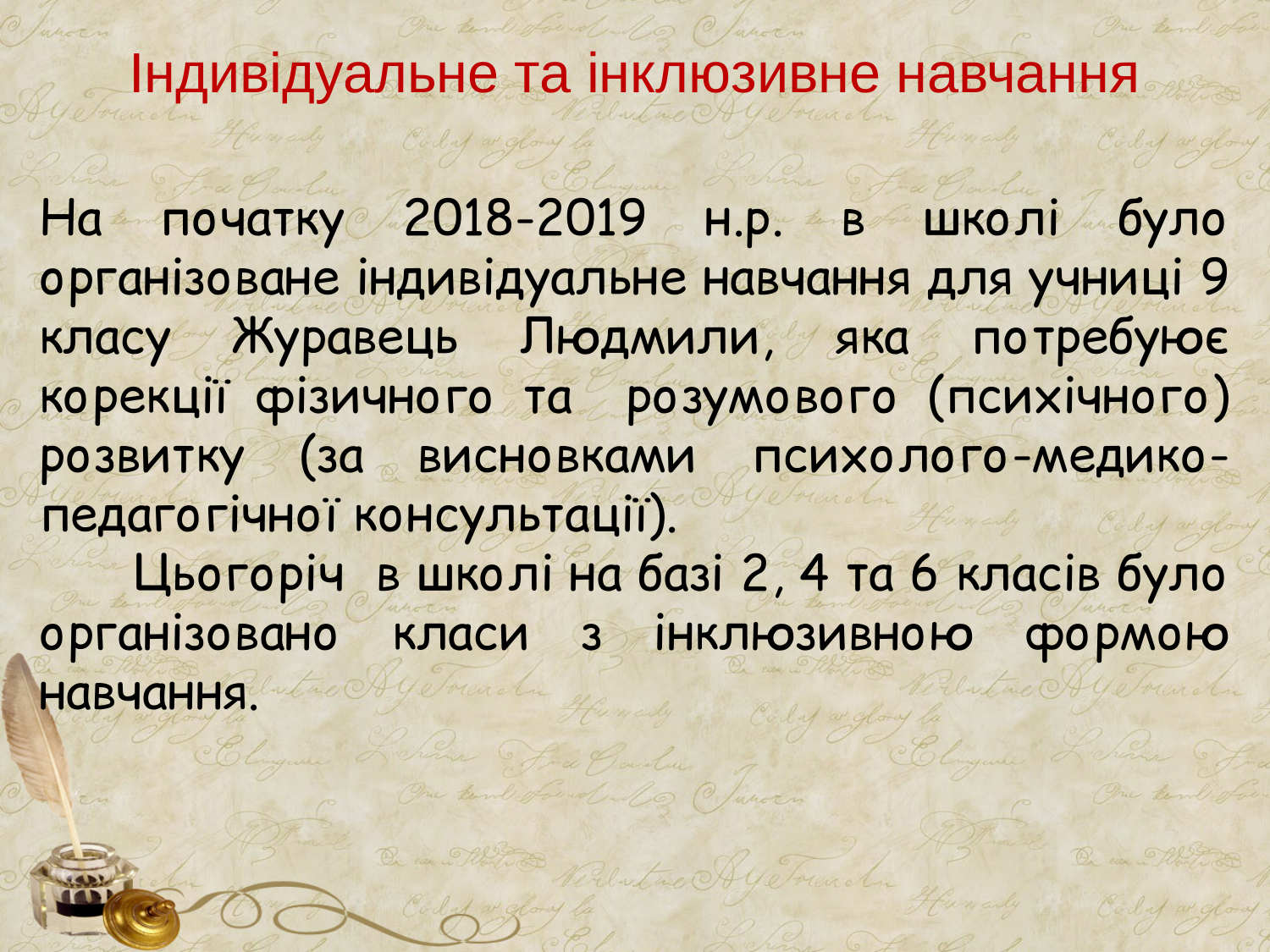

Індивідуальне та інклюзивне навчання
На початку 2018-2019 н.р. в школі було організоване індивідуальне навчання для учниці 9 класу Журавець Людмили, яка потребуює корекції фізичного та  розумового (психічного) розвитку (за висновками психолого-медико-педагогічної консультації).
      Цьогоріч  в школі на базі 2, 4 та 6 класів було організовано класи з інклюзивною формою навчання.